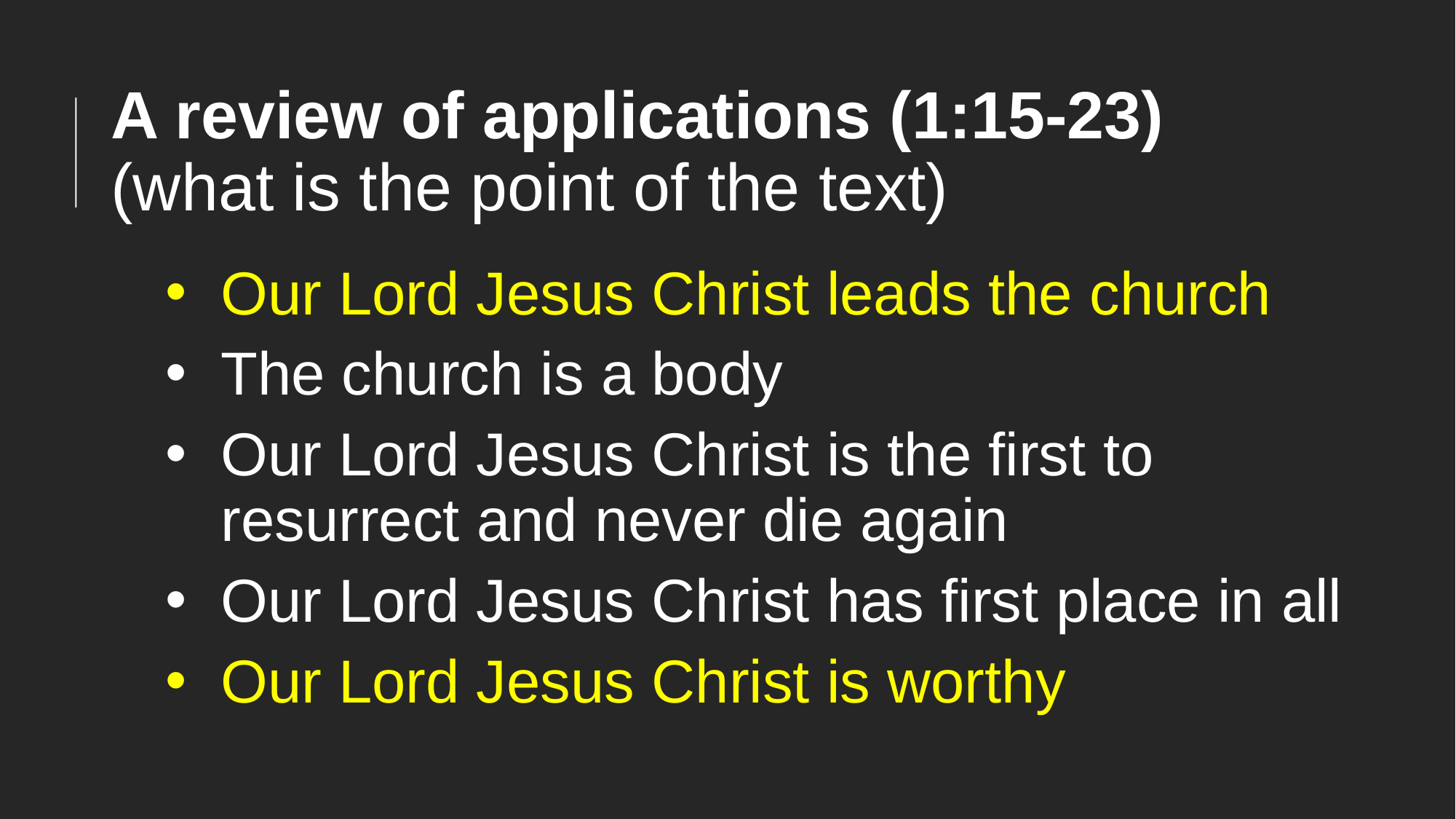

# A review of applications (1:15-23) (what is the point of the text)
Our Lord Jesus Christ leads the church
The church is a body
Our Lord Jesus Christ is the first to resurrect and never die again
Our Lord Jesus Christ has first place in all
Our Lord Jesus Christ is worthy